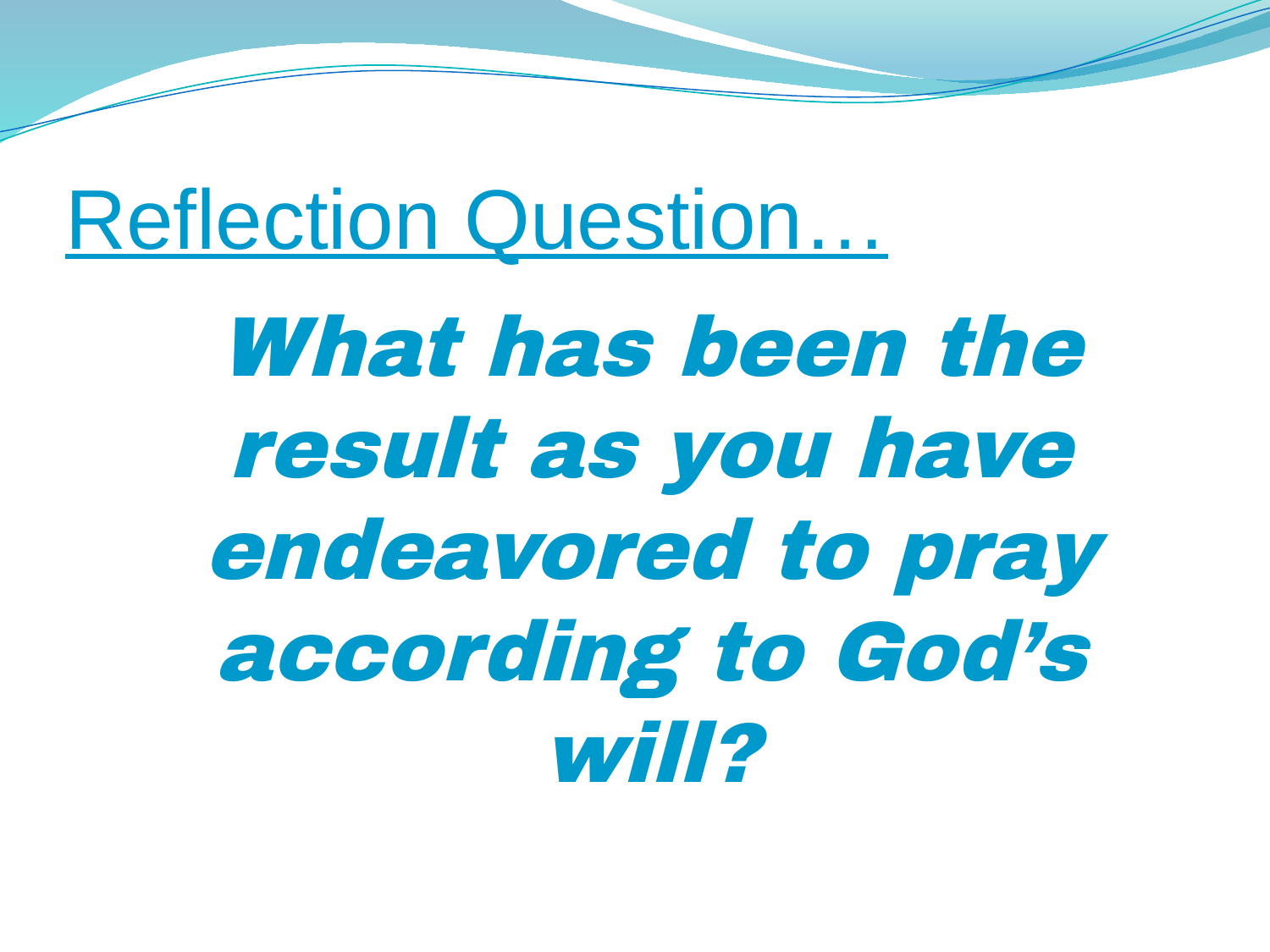

Reflection Question…
What has been the result as you have endeavored to pray according to God’s will?